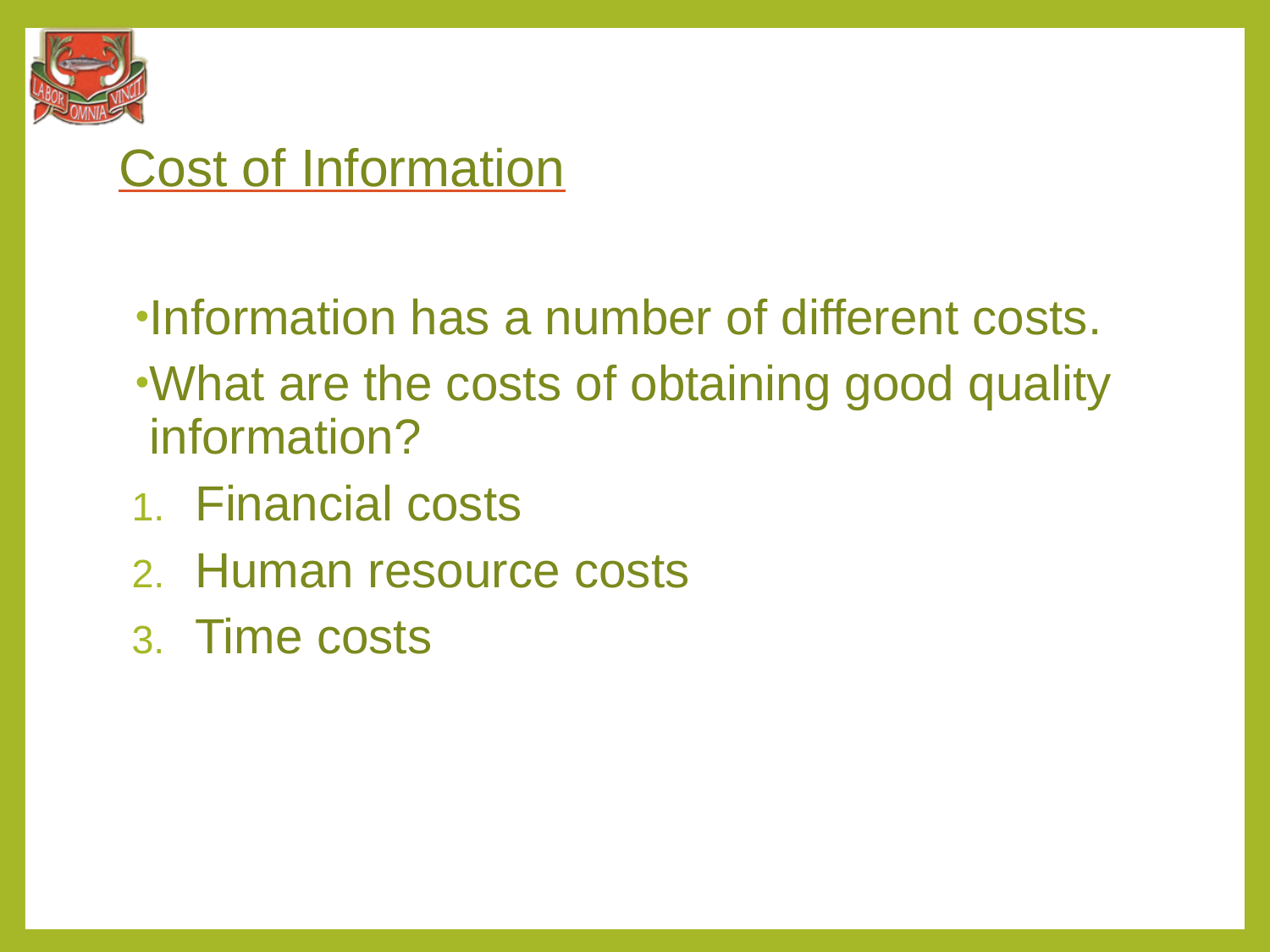

# Cost of Information
Information has a number of different costs.
What are the costs of obtaining good quality information?
Financial costs
Human resource costs
Time costs